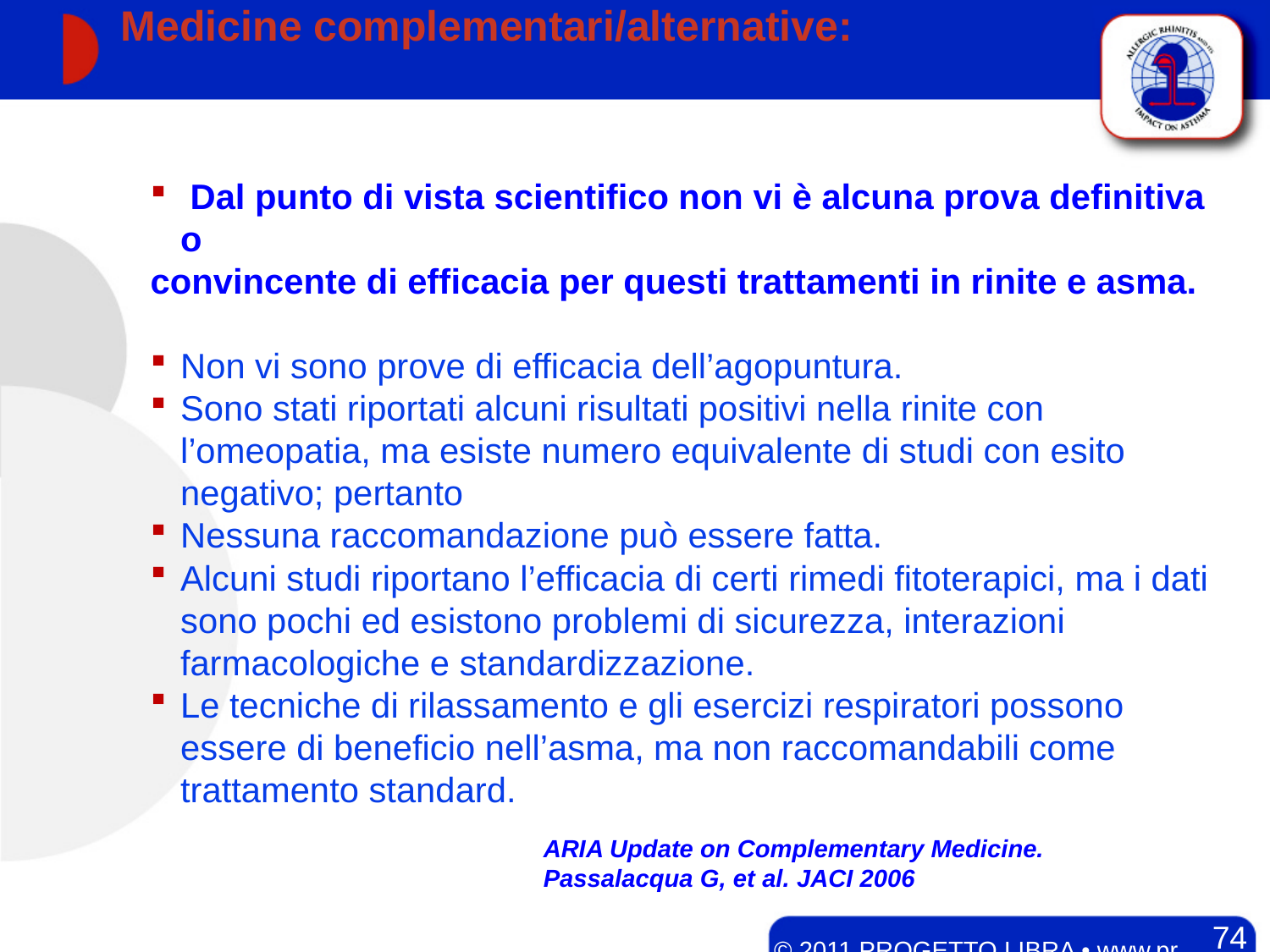

# Medicine complementari/alternative:

 Dal punto di vista scientifico non vi è alcuna prova definitiva o
convincente di efficacia per questi trattamenti in rinite e asma.

Non vi sono prove di efficacia dell’agopuntura.
Sono stati riportati alcuni risultati positivi nella rinite con l’omeopatia, ma esiste numero equivalente di studi con esito negativo; pertanto
Nessuna raccomandazione può essere fatta.
Alcuni studi riportano l’efficacia di certi rimedi fitoterapici, ma i dati sono pochi ed esistono problemi di sicurezza, interazioni farmacologiche e standardizzazione.
Le tecniche di rilassamento e gli esercizi respiratori possono essere di beneficio nell’asma, ma non raccomandabili come trattamento standard.
ARIA Update on Complementary Medicine.
Passalacqua G, et al. JACI 2006
74
© 2011 PROGETTO LIBRA • www.progetto-aria.it •